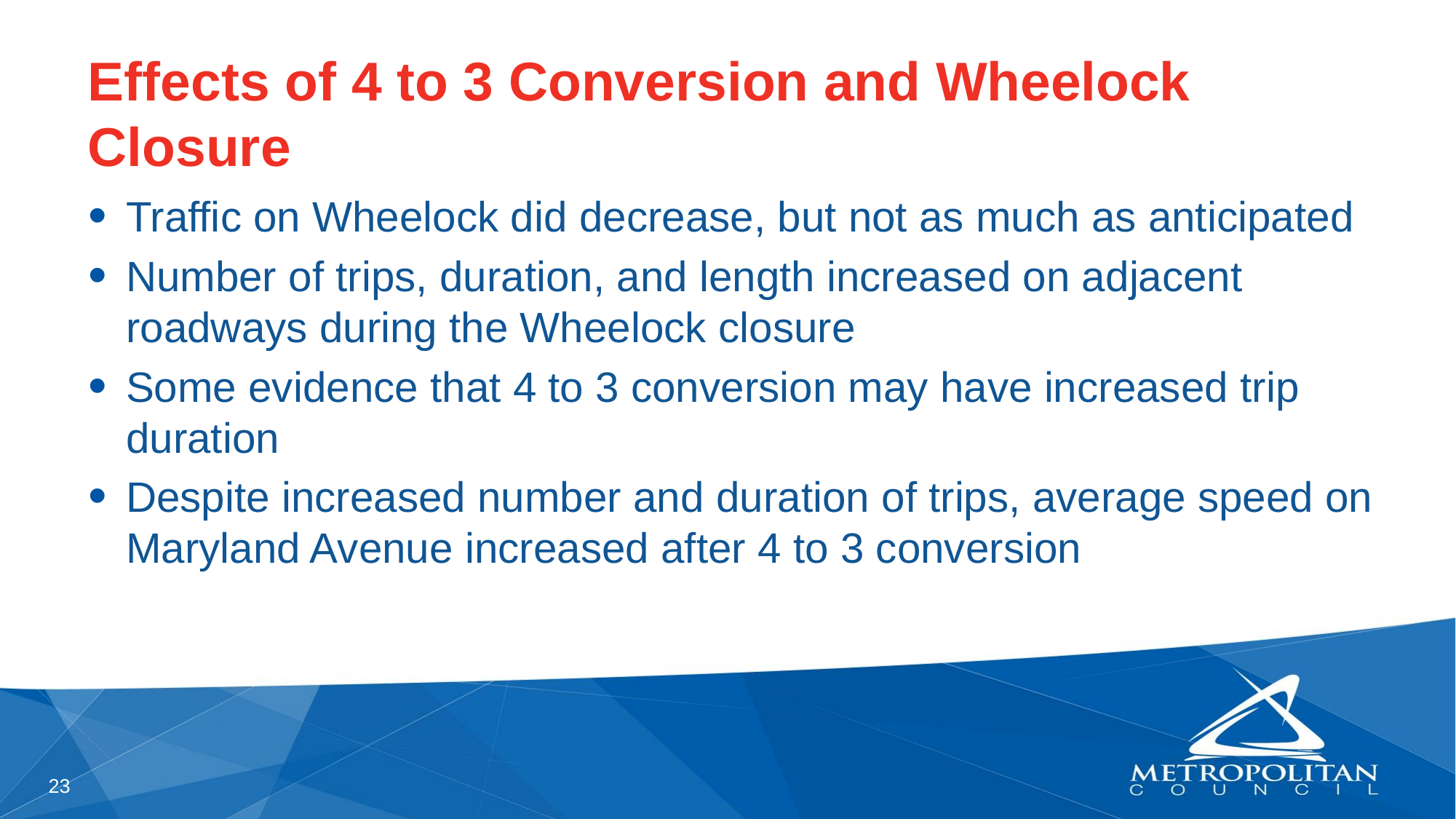

# Effects of 4 to 3 Conversion and Wheelock Closure
Traffic on Wheelock did decrease, but not as much as anticipated
Number of trips, duration, and length increased on adjacent roadways during the Wheelock closure
Some evidence that 4 to 3 conversion may have increased trip duration
Despite increased number and duration of trips, average speed on Maryland Avenue increased after 4 to 3 conversion